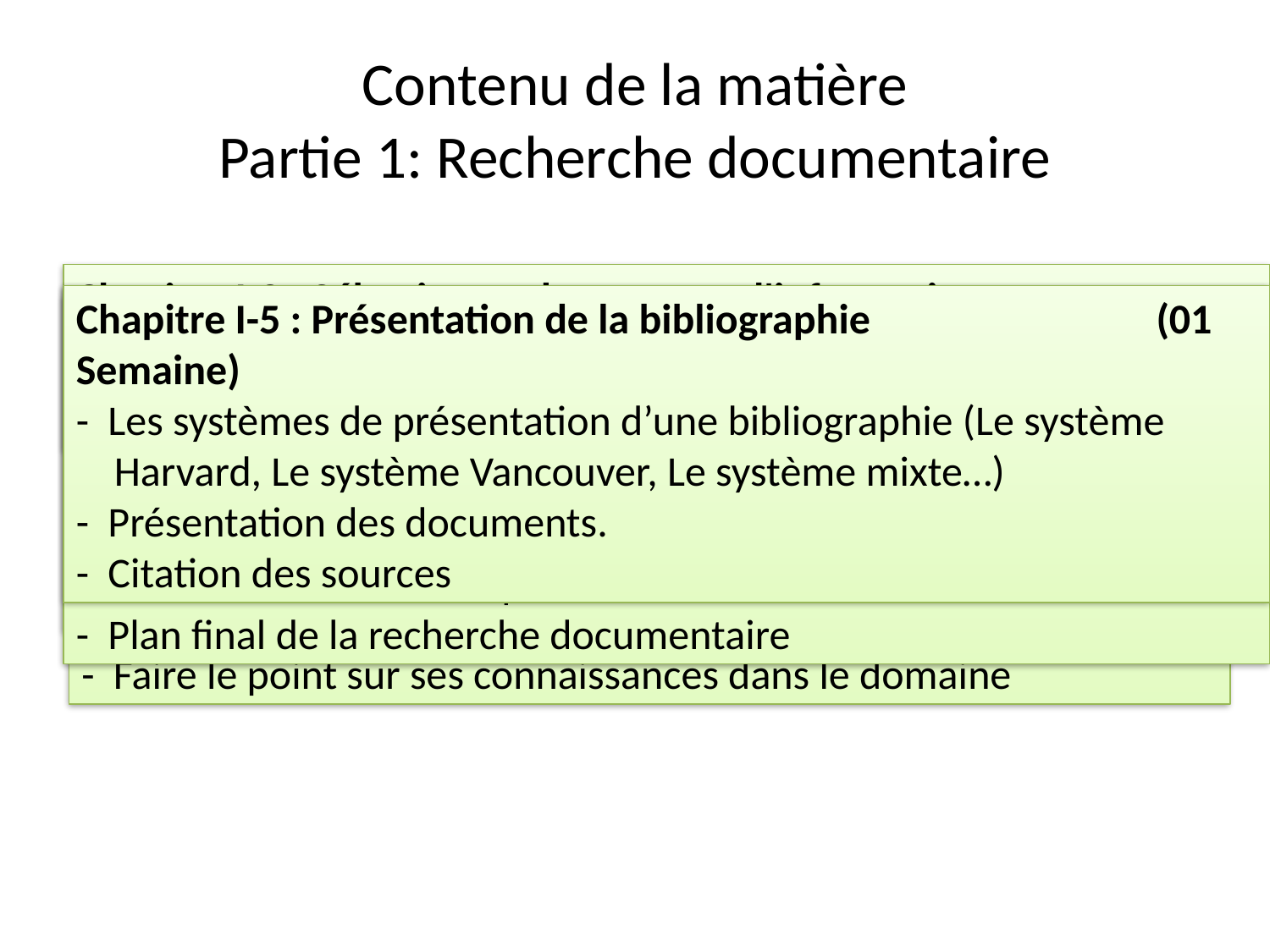

# Contenu de la matière Partie 1: Recherche documentaire
Chapitre I-2 : Sélectionner les sources d'information                                             							(02  Semaines)
-  Type de documents (Livres, Thèses, Mémoires, Articles de périodiques, Actes de colloques, Documents audiovisuels…)
-  Type de ressources (Bibliothèques, Internet…)
-  Evaluer la qualité et la pertinence des sources d’information
Chapitre I-1 : Définition du sujet                                 (02  Semaines)
-  Intitulé du sujet
-  Liste des mots clés concernant le sujet
Rassembler l'information de base (acquisition du
       vocabulaire spécialisé,
signification des termes, définition linguistique)
-  Les informations recherchées
-  Faire le point sur ses connaissances dans le domaine
Chapitre I-3 : Localiser les documents                             (01  Semaine)
-  Les techniques de recherche
-  Les opérateurs de recherche
Chapitre I-5 : Présentation de la bibliographie                              (01  Semaine)
-  Les systèmes de présentation d’une bibliographie (Le système              Harvard, Le système Vancouver, Le système mixte…)
-  Présentation des documents.
-  Citation des sources

Chapitre I-4 : Traiter l’information                               (02  Semaines)
-  Organisation du travail
-  Les questions de départ
-  Synthèse des documents retenus
-  Liens entre différentes parties
-  Plan final de la recherche documentaire